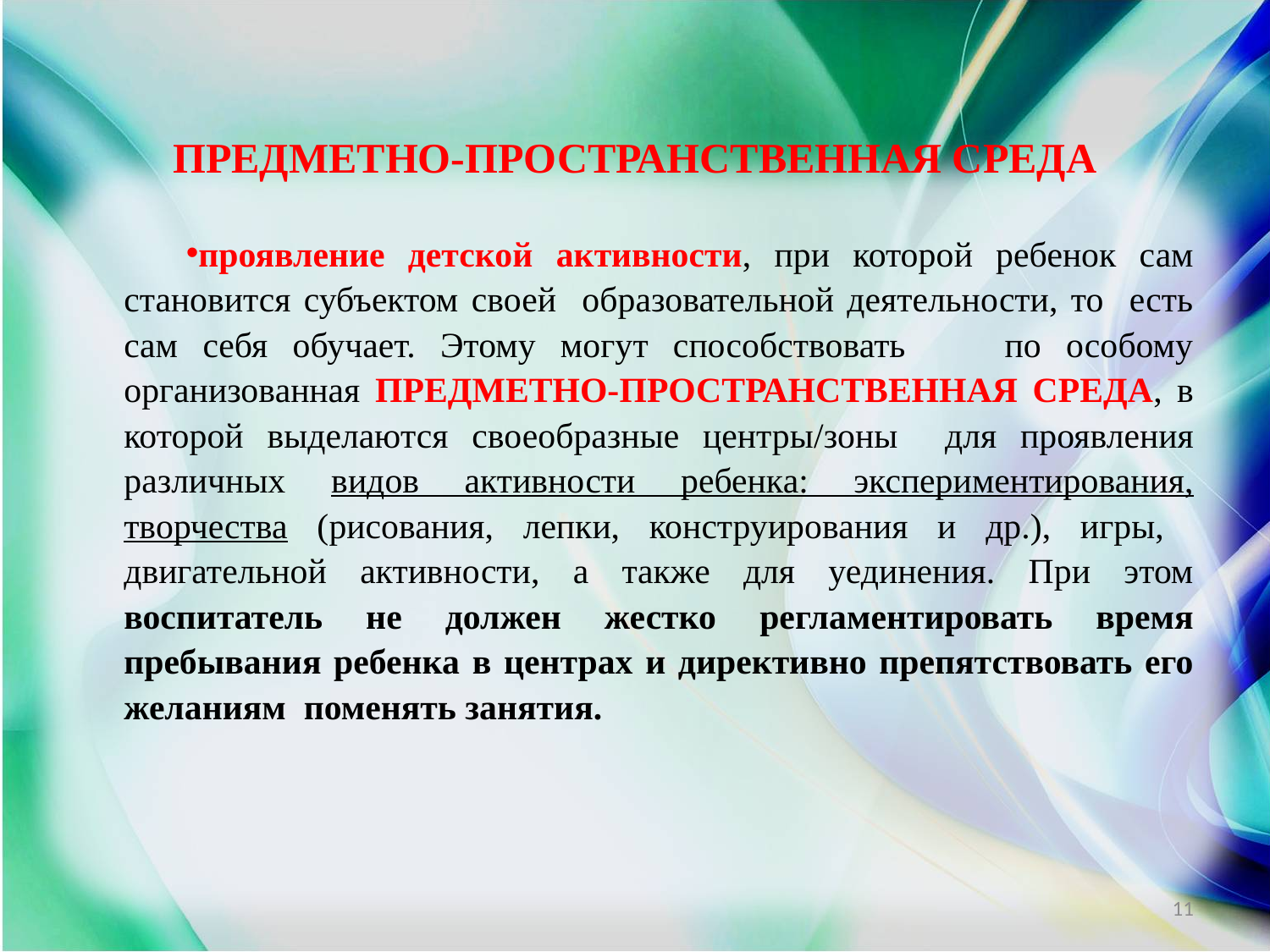

# ПРЕДМЕТНО-ПРОСТРАНСТВЕННАЯ СРЕДА
проявление детской активности, при которой ребенок сам становится субъектом своей  образовательной деятельности, то  есть сам себя обучает. Этому могут способствовать    по особому организованная ПРЕДМЕТНО-ПРОСТРАНСТВЕННАЯ СРЕДА, в которой выделаются своеобразные центры/зоны  для проявления различных видов активности ребенка: экспериментирования, творчества (рисования, лепки, конструирования и др.), игры,  двигательной активности, а также для уединения. При этом воспитатель не должен жестко регламентировать время пребывания ребенка в центрах и директивно препятствовать его желаниям  поменять занятия.
11